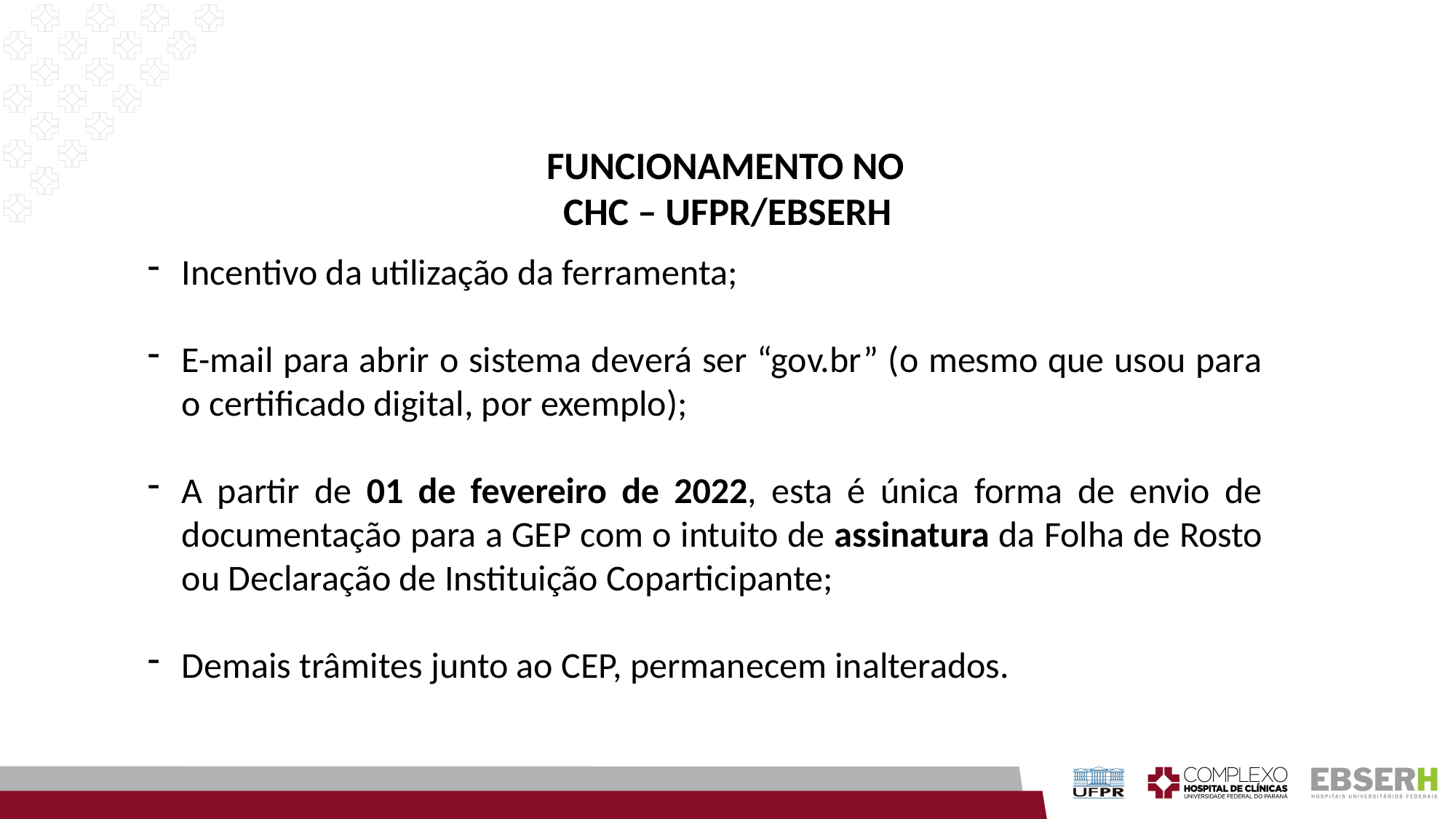

# FUNCIONAMENTO NO CHC – UFPR/EBSERH
Incentivo da utilização da ferramenta;

E-mail para abrir o sistema deverá ser “gov.br” (o mesmo que usou para o certificado digital, por exemplo);

A partir de 01 de fevereiro de 2022, esta é única forma de envio de documentação para a GEP com o intuito de assinatura da Folha de Rosto ou Declaração de Instituição Coparticipante;

Demais trâmites junto ao CEP, permanecem inalterados.